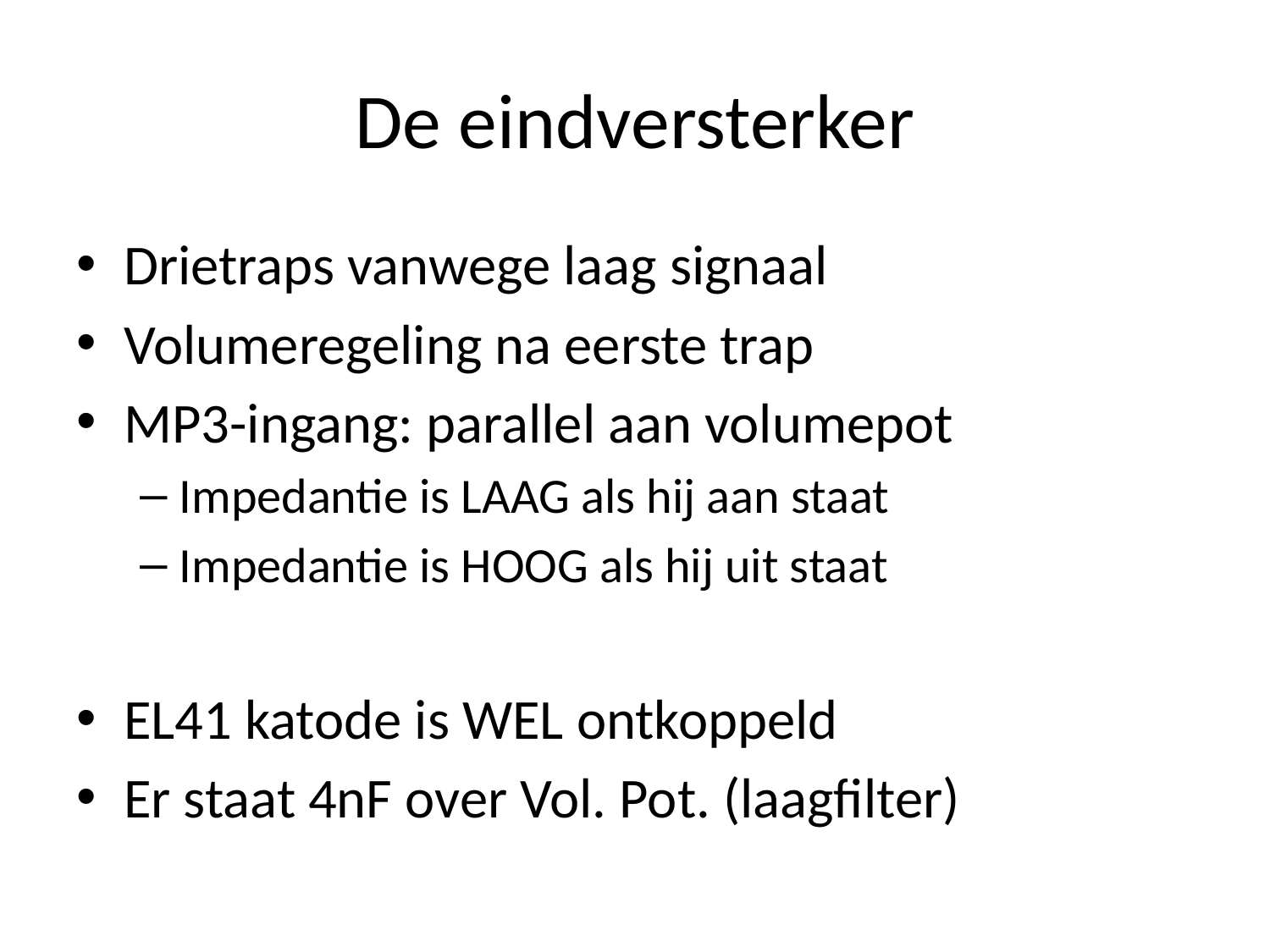

# De eindversterker
Drietraps vanwege laag signaal
Volumeregeling na eerste trap
MP3-ingang: parallel aan volumepot
Impedantie is LAAG als hij aan staat
Impedantie is HOOG als hij uit staat

EL41 katode is WEL ontkoppeld
Er staat 4nF over Vol. Pot. (laagfilter)